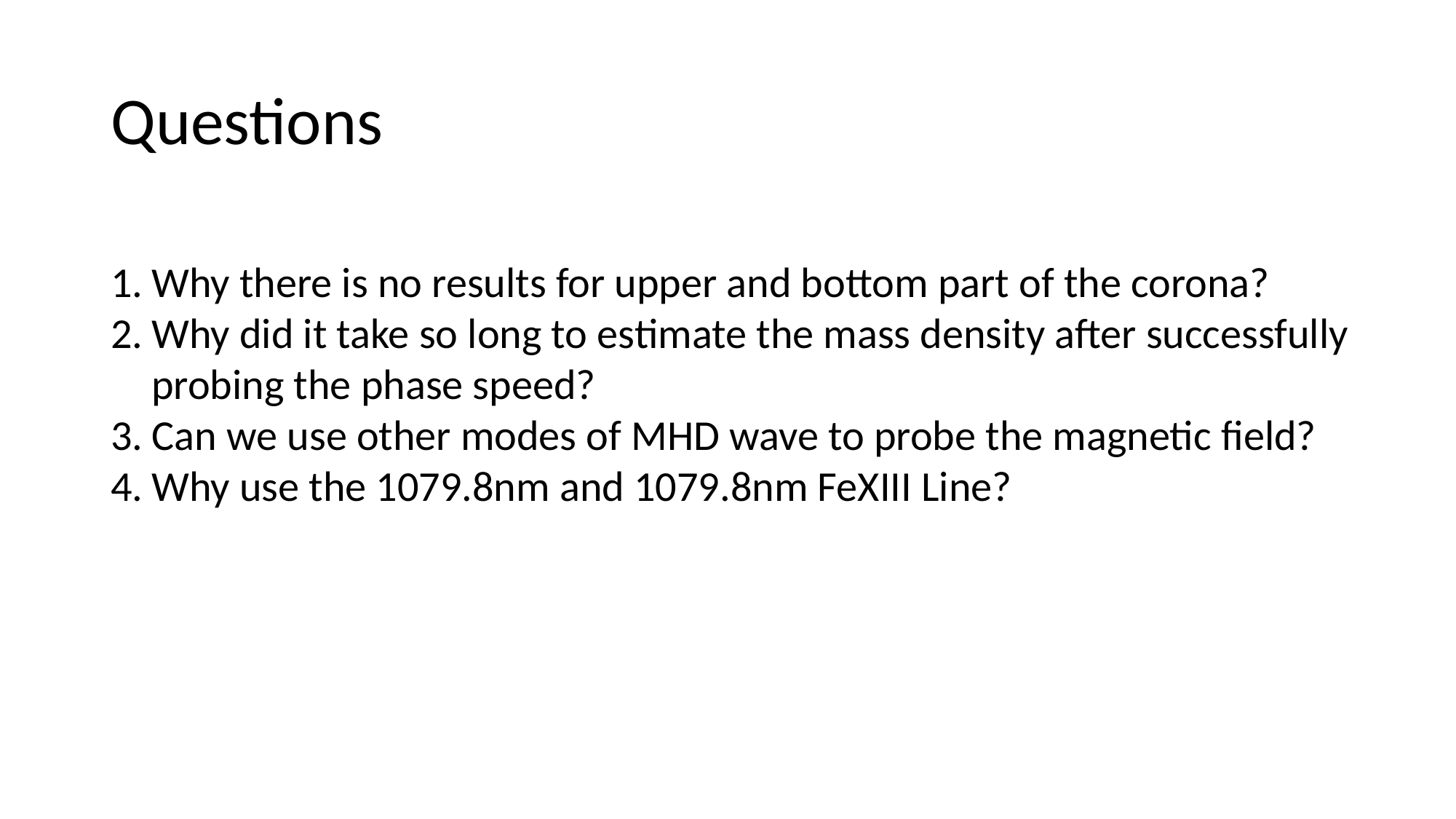

# Questions
Why there is no results for upper and bottom part of the corona?
Why did it take so long to estimate the mass density after successfully probing the phase speed?
Can we use other modes of MHD wave to probe the magnetic field?
Why use the 1079.8nm and 1079.8nm FeXIII Line?